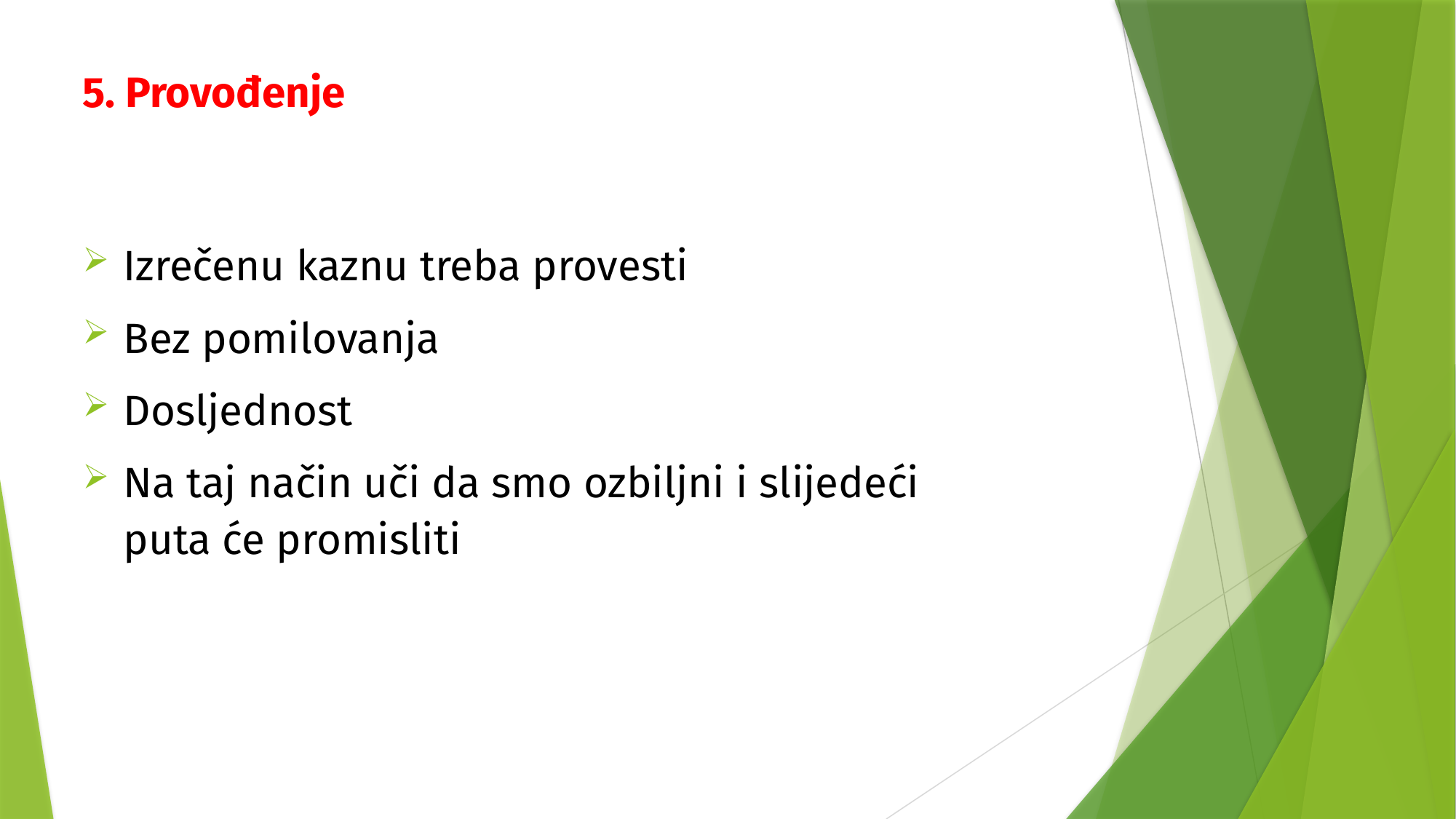

# 5. Provođenje
Izrečenu kaznu treba provesti
Bez pomilovanja
Dosljednost
Na taj način uči da smo ozbiljni i slijedeći puta će promisliti